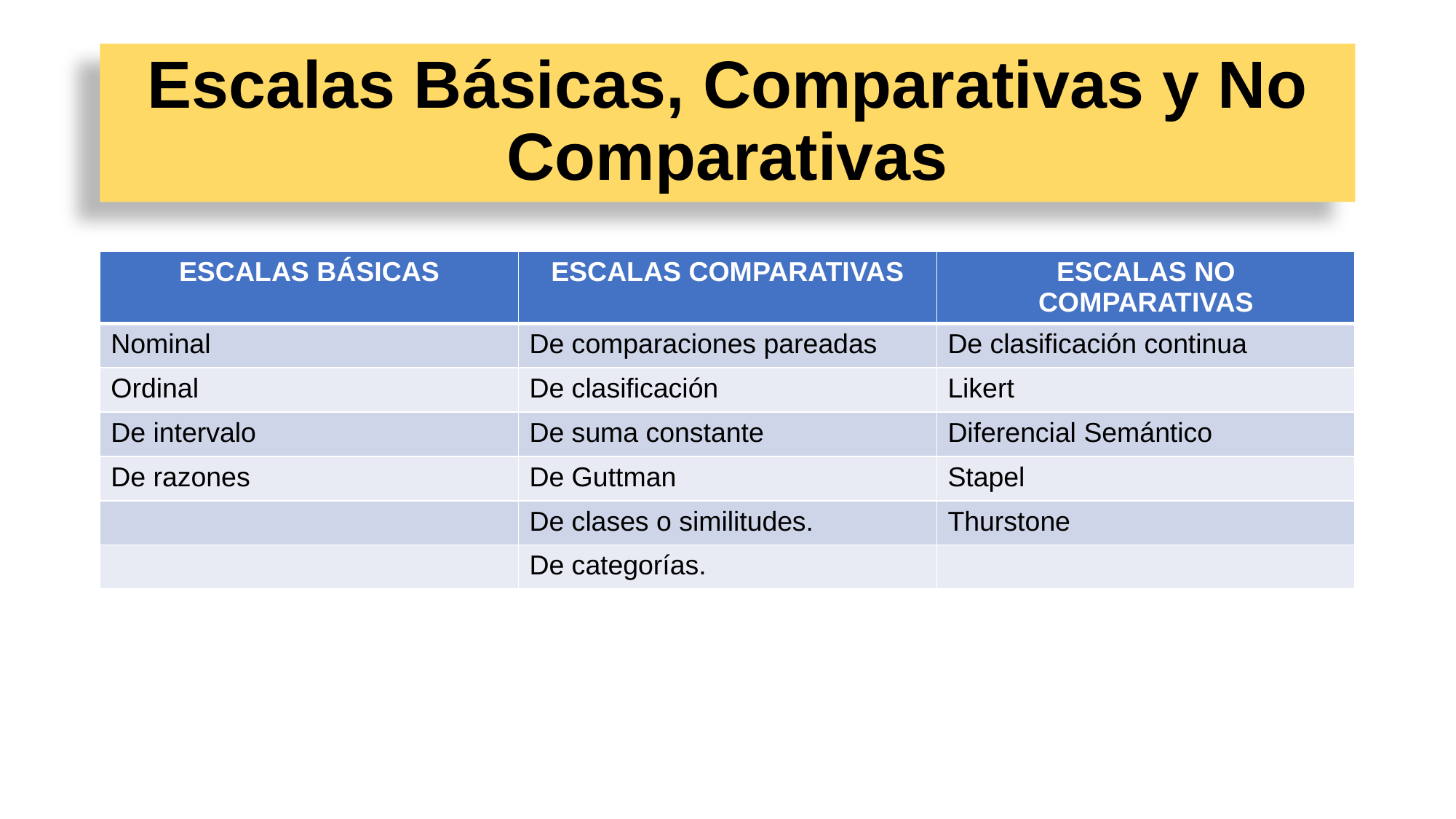

# Escalas Básicas, Comparativas y No Comparativas
| ESCALAS BÁSICAS | ESCALAS COMPARATIVAS | ESCALAS NO COMPARATIVAS |
| --- | --- | --- |
| Nominal | De comparaciones pareadas | De clasificación continua |
| Ordinal | De clasificación | Likert |
| De intervalo | De suma constante | Diferencial Semántico |
| De razones | De Guttman | Stapel |
|  | De clases o similitudes. | Thurstone |
|  | De categorías. |  |